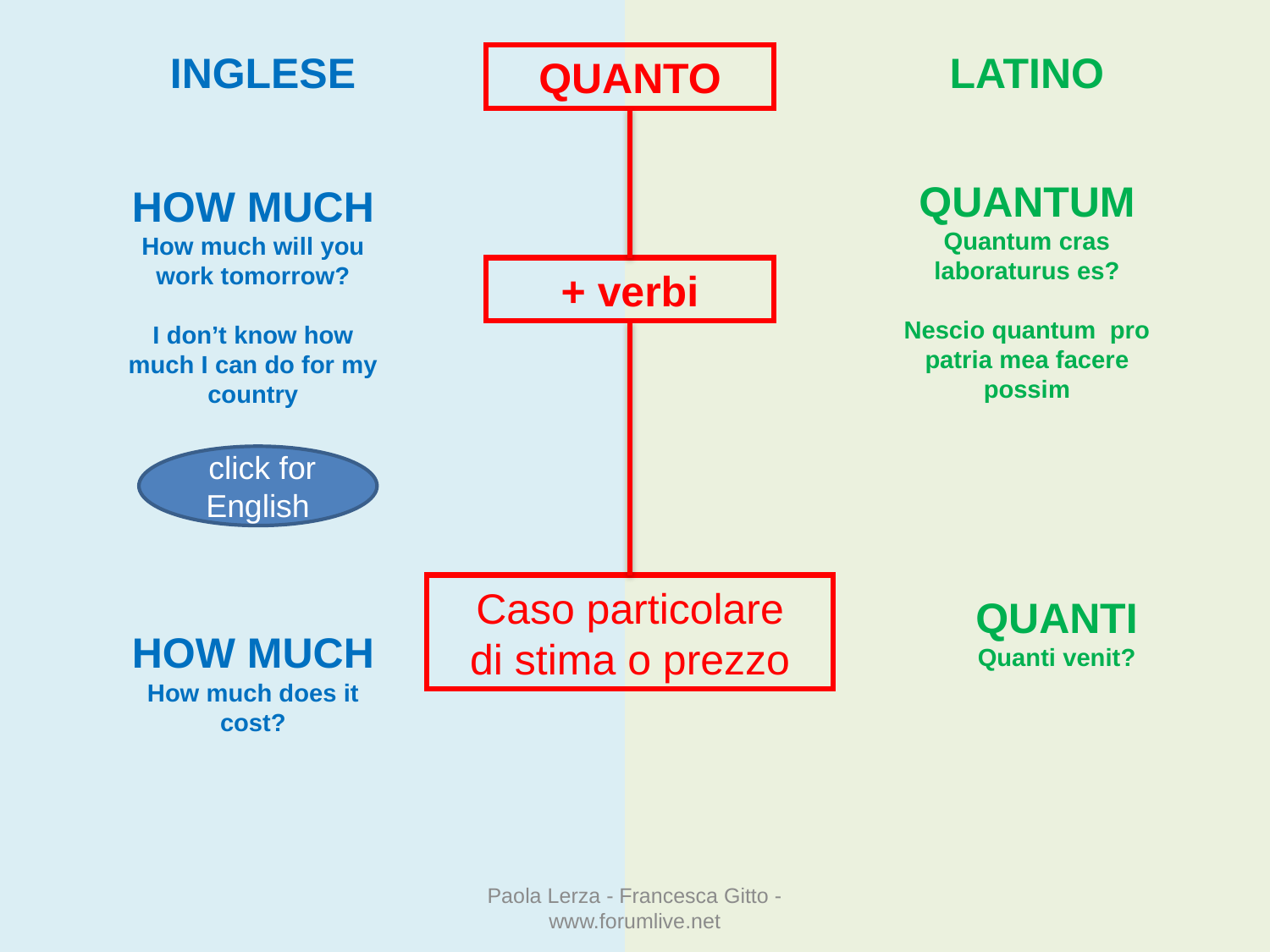

INGLESE
LATINO
QUANTO
QUANTUM
Quantum cras laboraturus es?

Nescio quantum  pro patria mea facere possim
HOW MUCH
How much will you work tomorrow?

I don’t know how much I can do for my country
+ verbi
 click for English
Caso particolare
di stima o prezzo
QUANTI
Quanti venit?

HOW MUCH
How much does it cost?
Paola Lerza - Francesca Gitto - www.forumlive.net